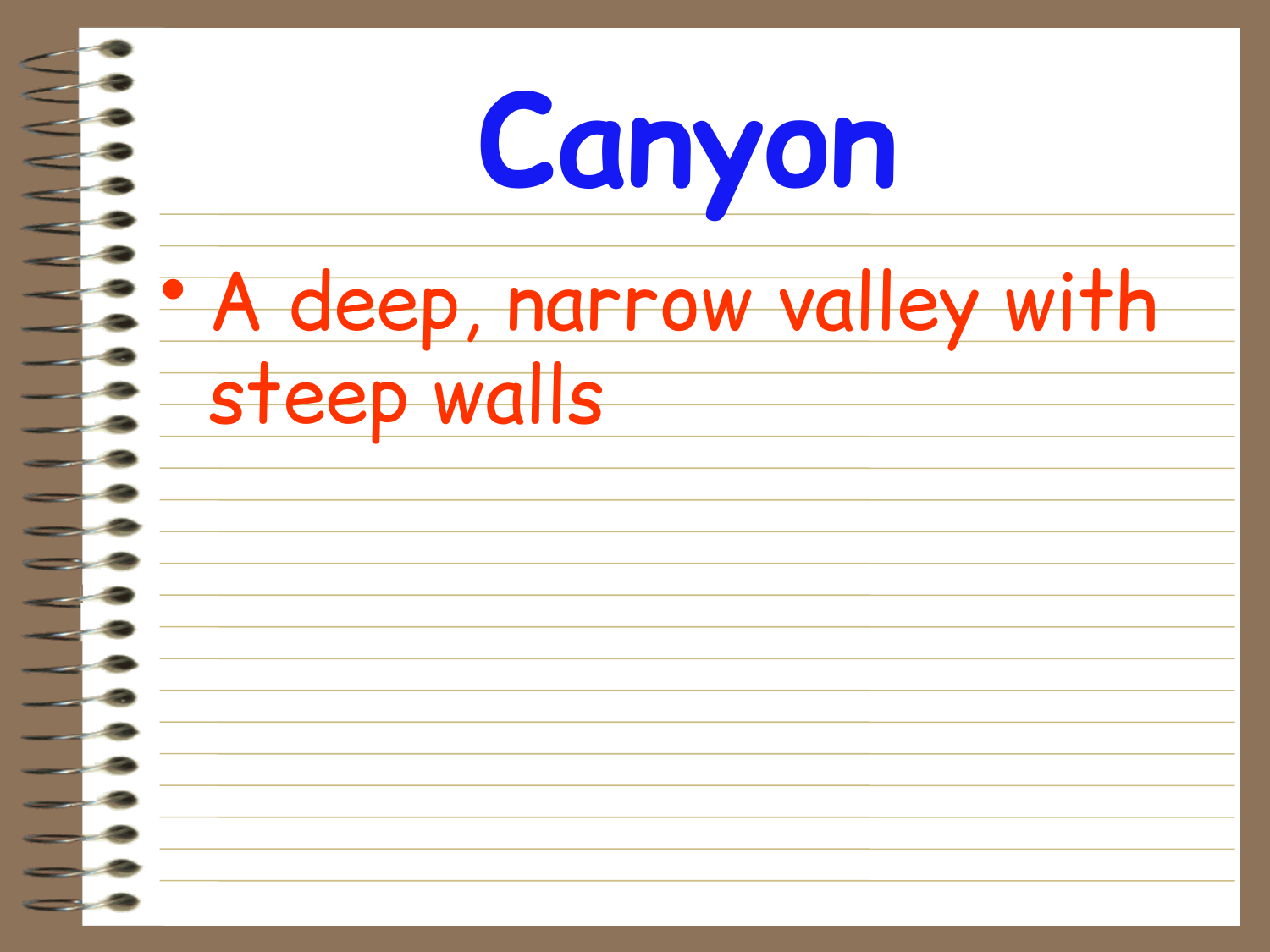

# Canyon
A deep, narrow valley with steep walls